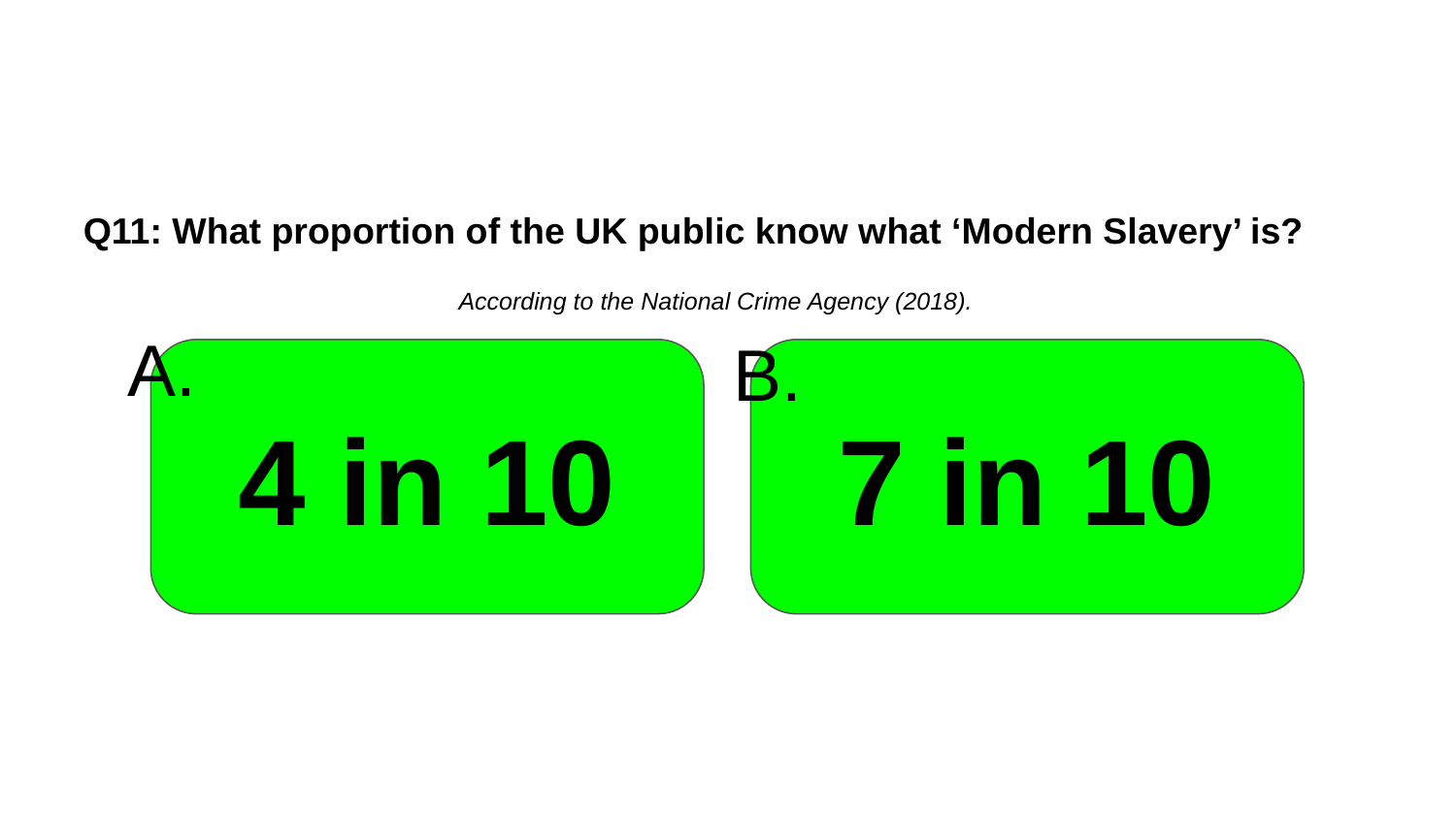

Q11: What proportion of the UK public know what ‘Modern Slavery’ is?
According to the National Crime Agency (2018).
A.
B.
4 in 10
7 in 10